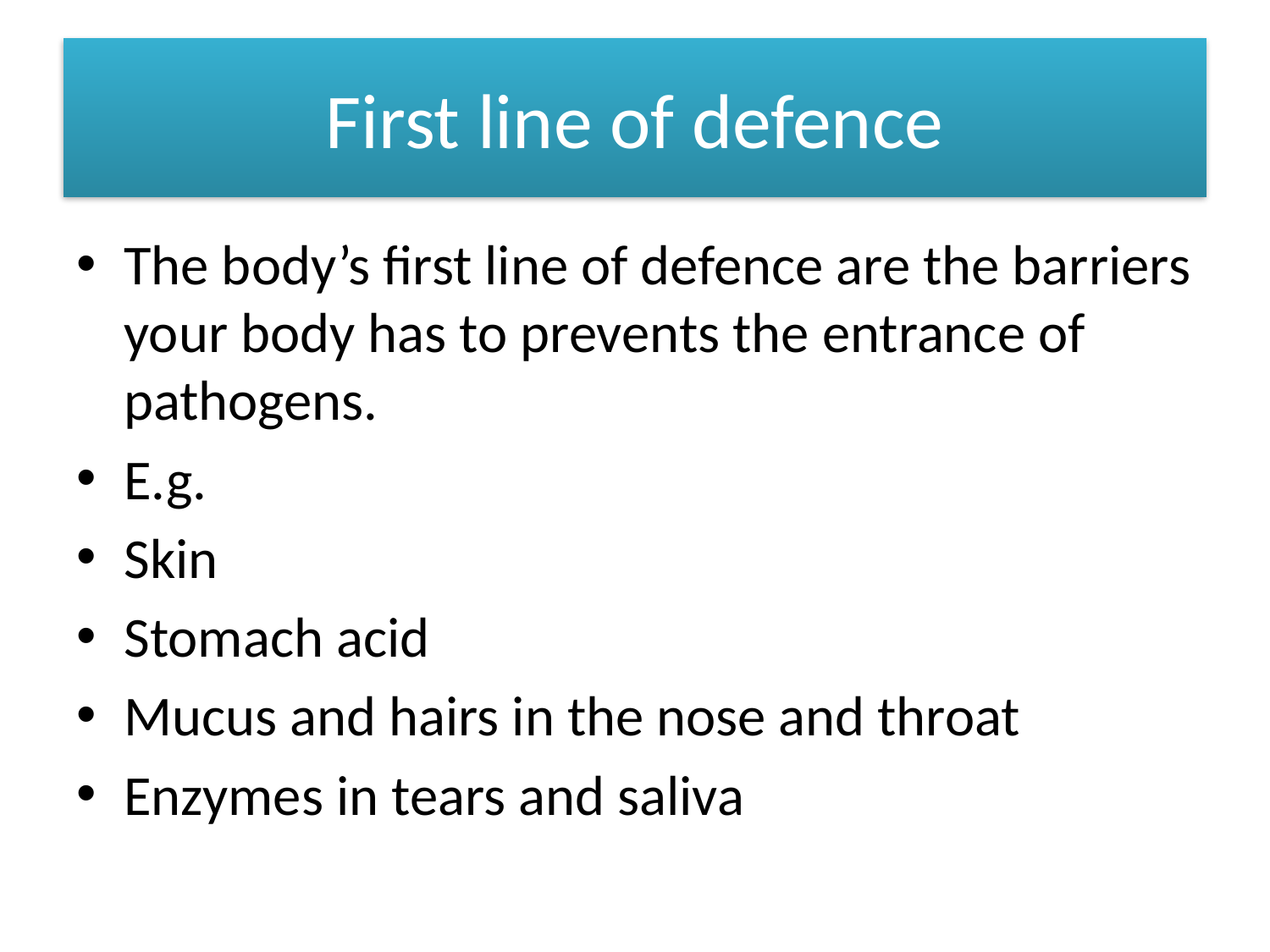

# First line of defence
The body’s first line of defence are the barriers your body has to prevents the entrance of pathogens.
E.g.
Skin
Stomach acid
Mucus and hairs in the nose and throat
Enzymes in tears and saliva